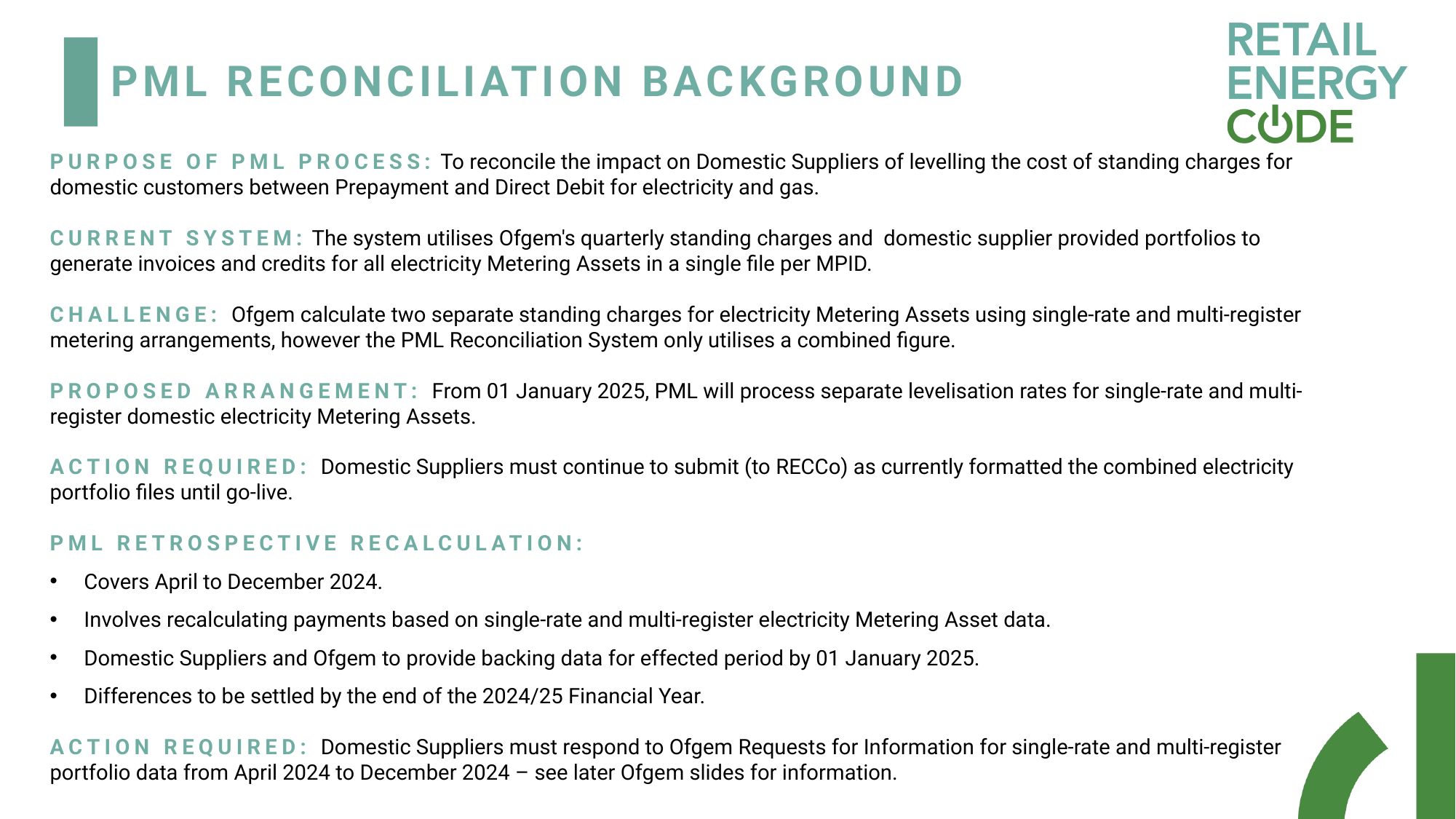

# PML Reconciliation Background
Purpose of PML process: To reconcile the impact on Domestic Suppliers of levelling the cost of standing charges for domestic customers between Prepayment and Direct Debit for electricity and gas.

Current system: The system utilises Ofgem's quarterly standing charges and  domestic supplier provided portfolios to generate invoices and credits for all electricity Metering Assets in a single file per MPID.

Challenge: Ofgem calculate two separate standing charges for electricity Metering Assets using single-rate and multi-register metering arrangements, however the PML Reconciliation System only utilises a combined figure.

Proposed arrangement: From 01 January 2025, PML will process separate levelisation rates for single-rate and multi-register domestic electricity Metering Assets.

Action Required: Domestic Suppliers must continue to submit (to RECCo) as currently formatted the combined electricity portfolio files until go-live.

PML Retrospective recalculation:
Covers April to December 2024.
Involves recalculating payments based on single-rate and multi-register electricity Metering Asset data.
Domestic Suppliers and Ofgem to provide backing data for effected period by 01 January 2025.
Differences to be settled by the end of the 2024/25 Financial Year.

ACTION REQUIRED: Domestic Suppliers must respond to Ofgem Requests for Information for single-rate and multi-register portfolio data from April 2024 to December 2024 – see later Ofgem slides for information.